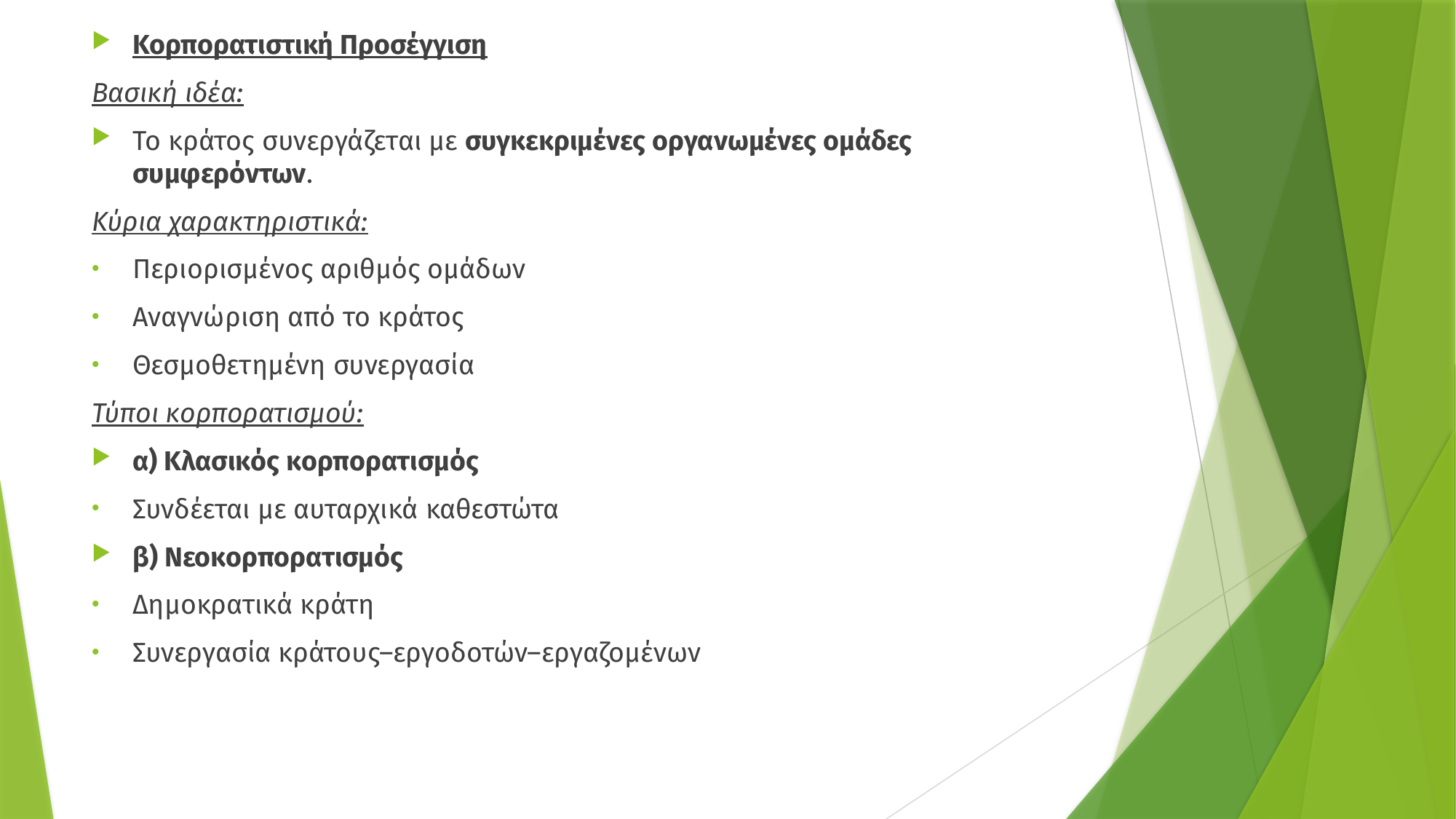

Κορπορατιστική Προσέγγιση
Βασική ιδέα:
Το κράτος συνεργάζεται με συγκεκριμένες οργανωμένες ομάδες συμφερόντων.
Κύρια χαρακτηριστικά:
Περιορισμένος αριθμός ομάδων
Αναγνώριση από το κράτος
Θεσμοθετημένη συνεργασία
Τύποι κορπορατισμού:
α) Κλασικός κορπορατισμός
Συνδέεται με αυταρχικά καθεστώτα
β) Νεοκορπορατισμός
Δημοκρατικά κράτη
Συνεργασία κράτους–εργοδοτών–εργαζομένων